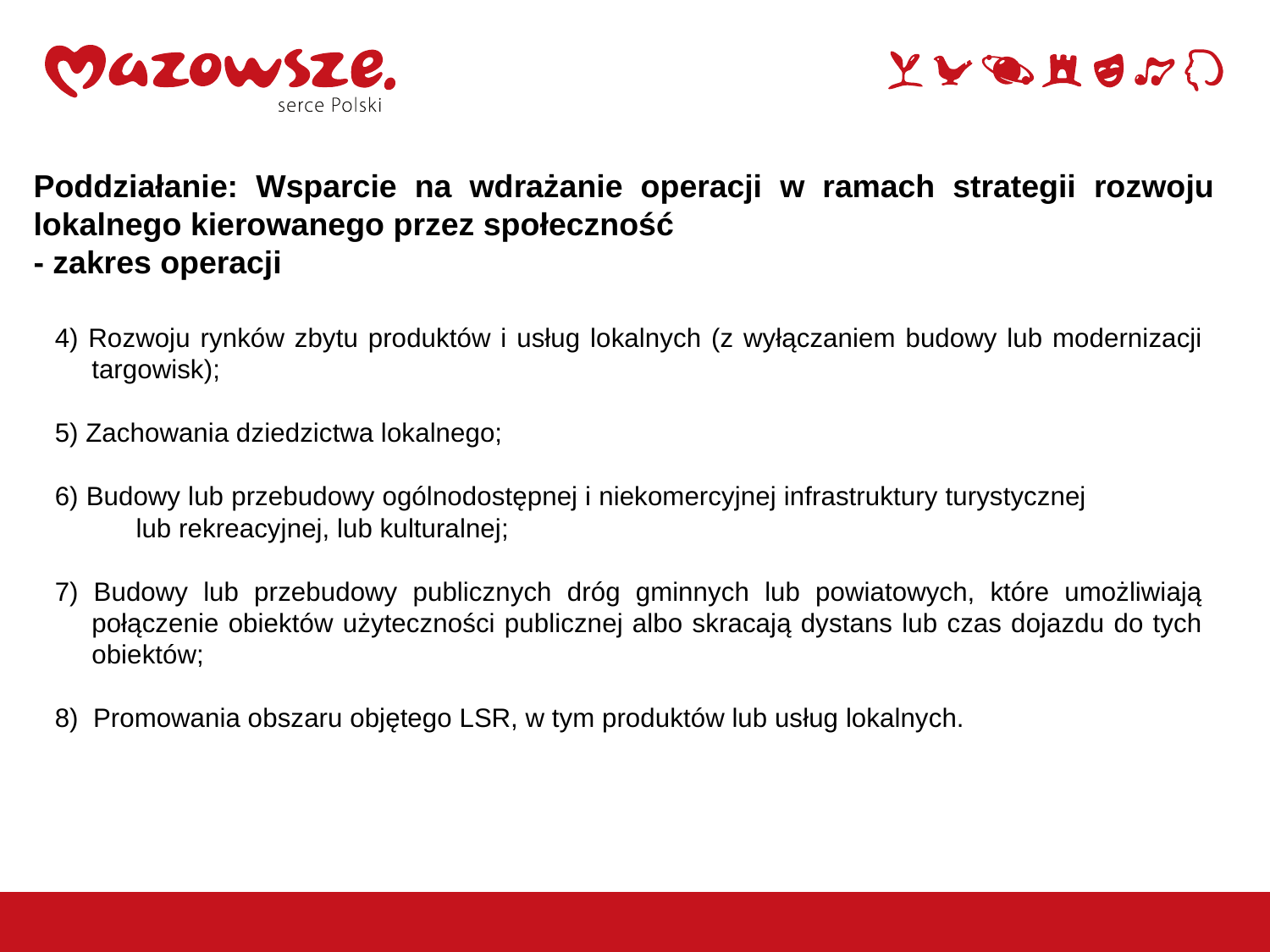

Poddziałanie: Wsparcie na wdrażanie operacji w ramach strategii rozwoju lokalnego kierowanego przez społeczność
- zakres operacji

4) Rozwoju rynków zbytu produktów i usług lokalnych (z wyłączaniem budowy lub modernizacji targowisk);

5) Zachowania dziedzictwa lokalnego;

6) Budowy lub przebudowy ogólnodostępnej i niekomercyjnej infrastruktury turystycznej                      lub rekreacyjnej, lub kulturalnej;

7) Budowy lub przebudowy publicznych dróg gminnych lub powiatowych, które umożliwiają połączenie obiektów użyteczności publicznej albo skracają dystans lub czas dojazdu do tych obiektów;

8)  Promowania obszaru objętego LSR, w tym produktów lub usług lokalnych.

12